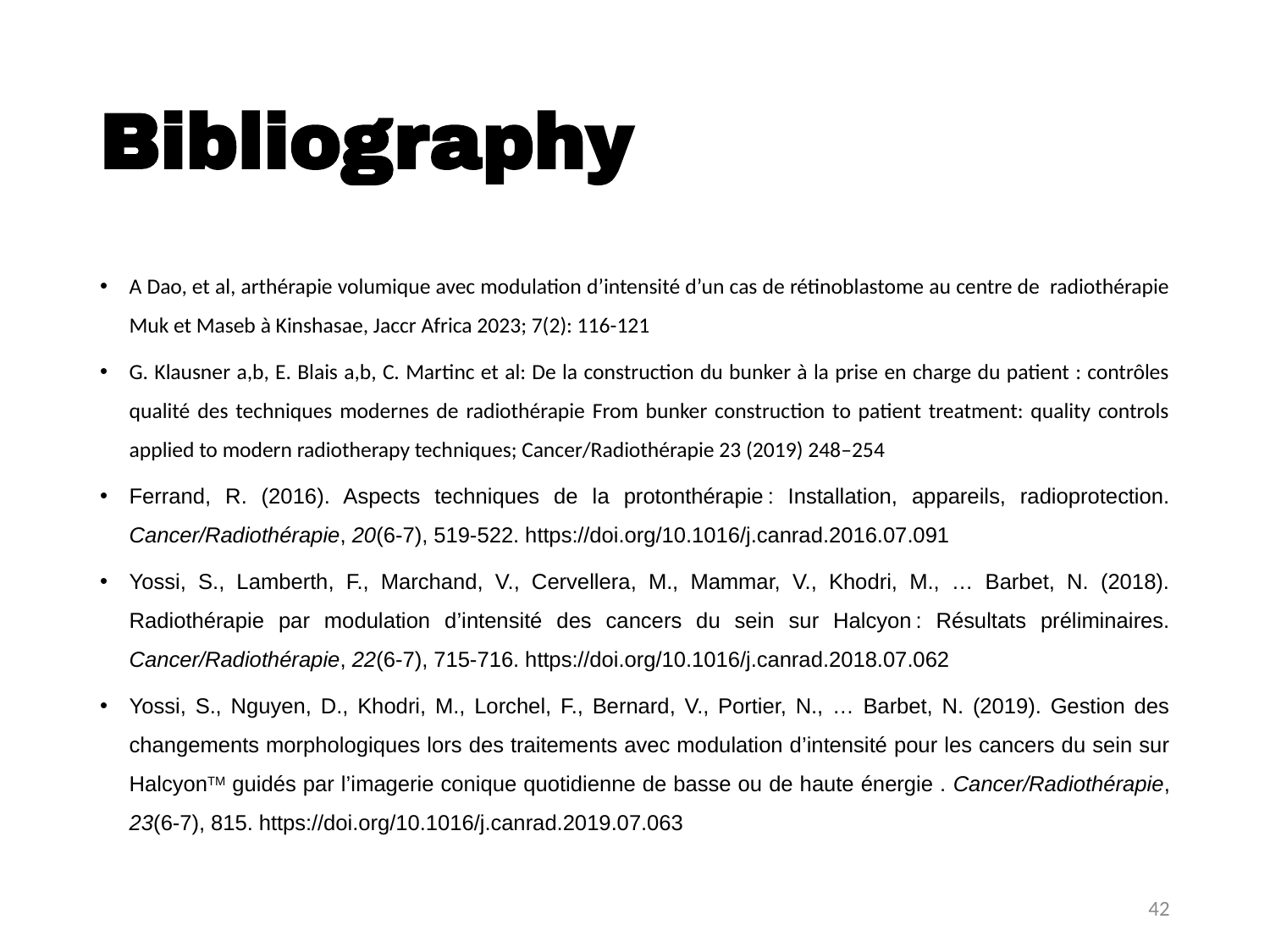

# Bibliography
A Dao, et al, arthérapie volumique avec modulation d’intensité d’un cas de rétinoblastome au centre de  radiothérapie Muk et Maseb à Kinshasae, Jaccr Africa 2023; 7(2): 116-121
G. Klausner a,b, E. Blais a,b, C. Martinc et al: De la construction du bunker à la prise en charge du patient : contrôles qualité des techniques modernes de radiothérapie From bunker construction to patient treatment: quality controls applied to modern radiotherapy techniques; Cancer/Radiothérapie 23 (2019) 248–254
Ferrand, R. (2016). Aspects techniques de la protonthérapie : Installation, appareils, radioprotection. Cancer/Radiothérapie, 20(6‑7), 519‑522. https://doi.org/10.1016/j.canrad.2016.07.091
Yossi, S., Lamberth, F., Marchand, V., Cervellera, M., Mammar, V., Khodri, M., … Barbet, N. (2018). Radiothérapie par modulation d’intensité des cancers du sein sur Halcyon : Résultats préliminaires. Cancer/Radiothérapie, 22(6‑7), 715‑716. https://doi.org/10.1016/j.canrad.2018.07.062
Yossi, S., Nguyen, D., Khodri, M., Lorchel, F., Bernard, V., Portier, N., … Barbet, N. (2019). Gestion des changements morphologiques lors des traitements avec modulation d’intensité pour les cancers du sein sur HalcyonTM guidés par l’imagerie conique quotidienne de basse ou de haute énergie . Cancer/Radiothérapie, 23(6‑7), 815. https://doi.org/10.1016/j.canrad.2019.07.063

42